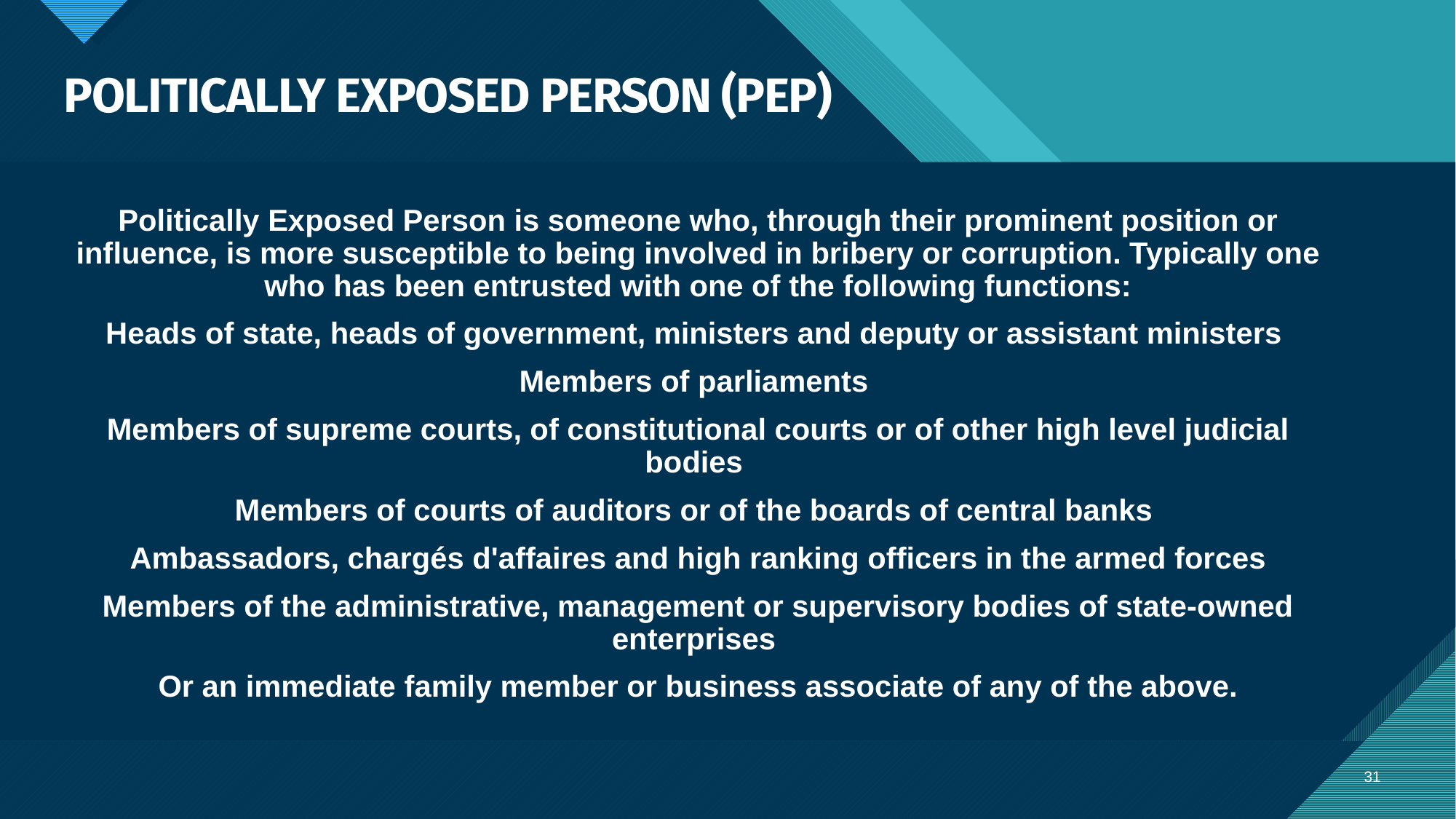

# POLITICALLY EXPOSED PERSON (PEP)
Politically Exposed Person is someone who, through their prominent position or influence, is more susceptible to being involved in bribery or corruption. Typically one who has been entrusted with one of the following functions:
Heads of state, heads of government, ministers and deputy or assistant ministers
Members of parliaments
Members of supreme courts, of constitutional courts or of other high level judicial bodies
Members of courts of auditors or of the boards of central banks
Ambassadors, chargés d'affaires and high ranking officers in the armed forces
Members of the administrative, management or supervisory bodies of state-owned enterprises
Or an immediate family member or business associate of any of the above.

31